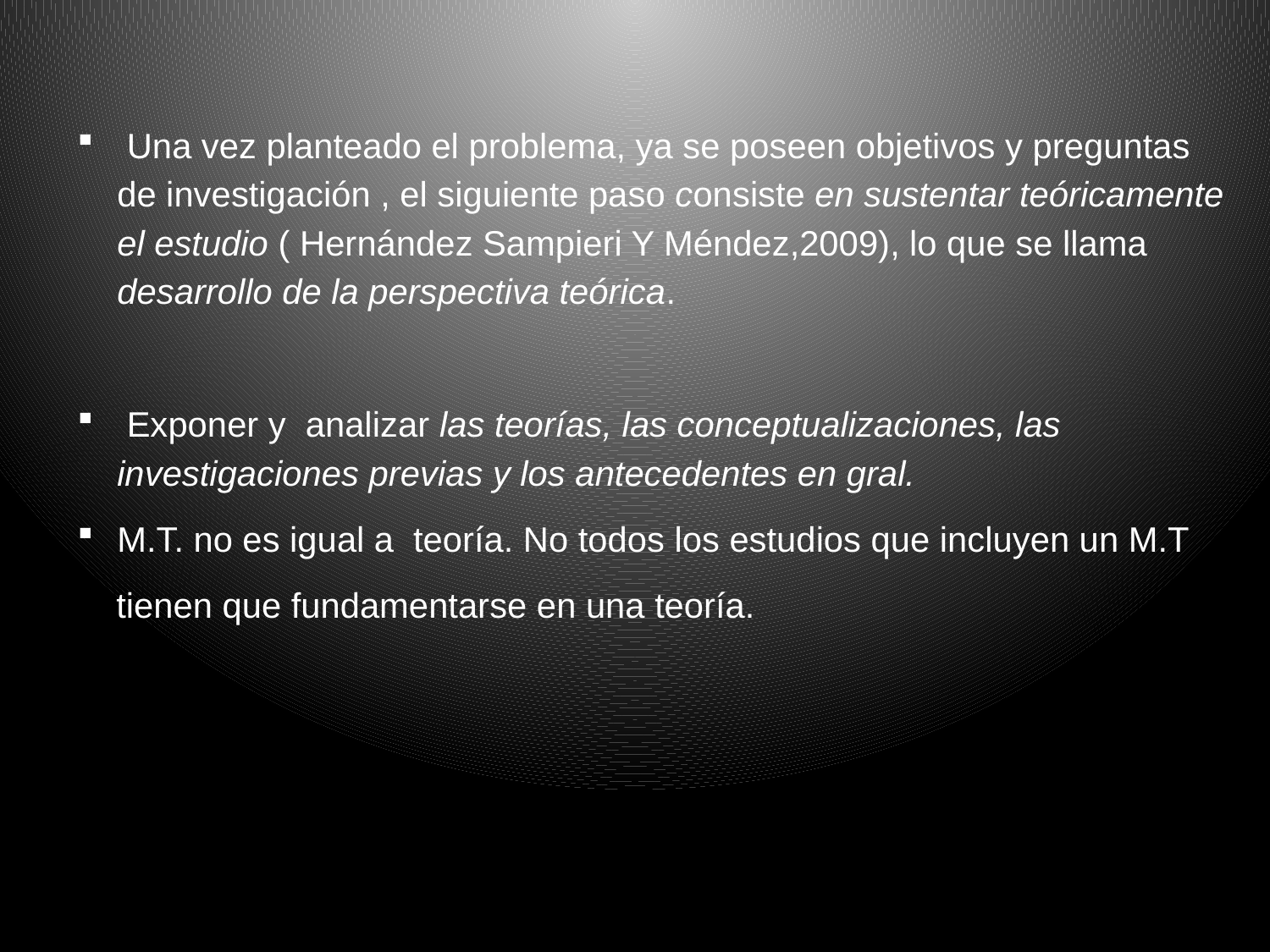

Una vez planteado el problema, ya se poseen objetivos y preguntas de investigación , el siguiente paso consiste en sustentar teóricamente el estudio ( Hernández Sampieri Y Méndez,2009), lo que se llama desarrollo de la perspectiva teórica.

 Exponer y  analizar las teorías, las conceptualizaciones, las investigaciones previas y los antecedentes en gral.
M.T. no es igual a  teoría. No todos los estudios que incluyen un M.T
    tienen que fundamentarse en una teoría.